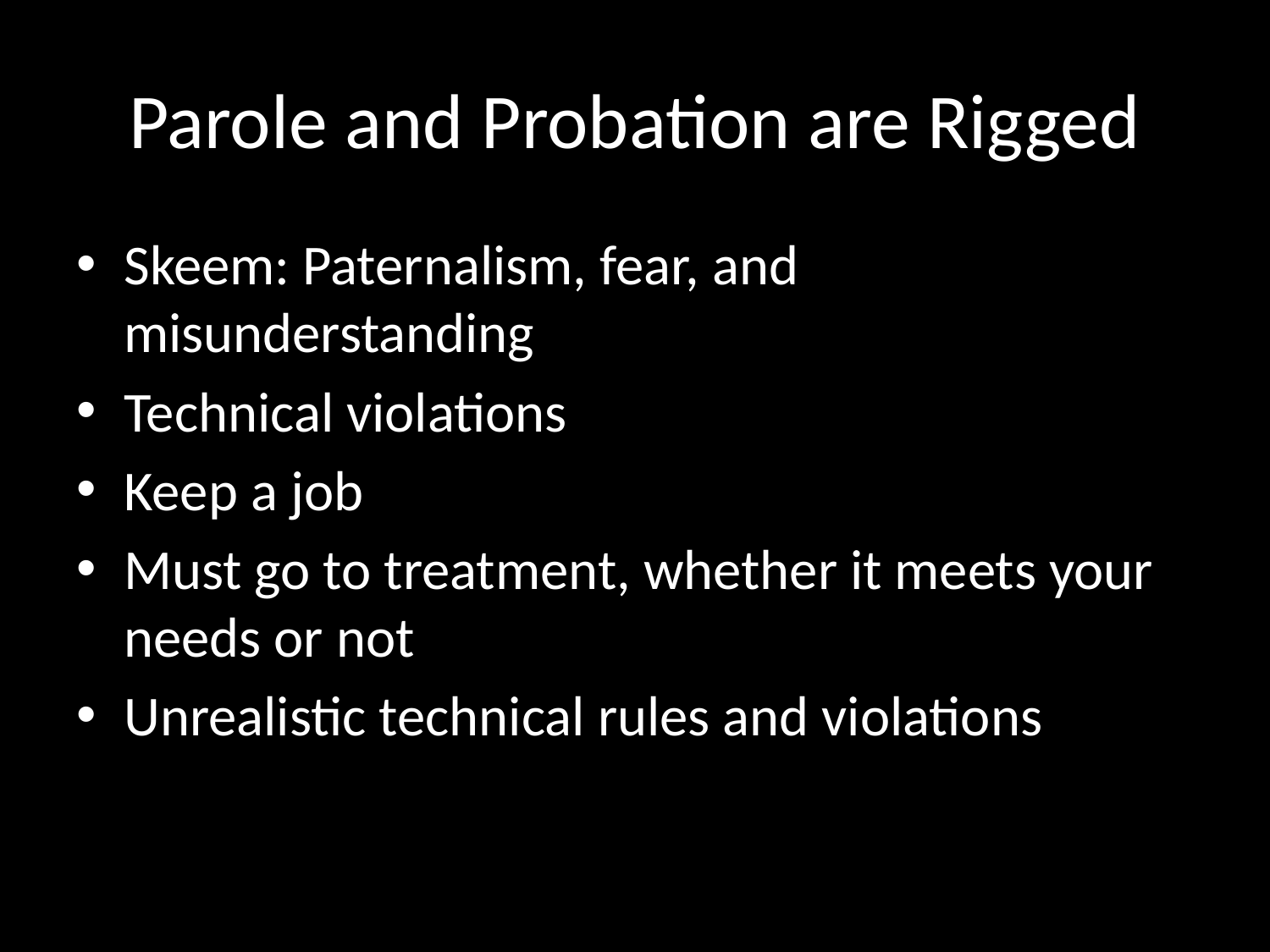

# Parole and Probation are Rigged
Skeem: Paternalism, fear, and misunderstanding
Technical violations
Keep a job
Must go to treatment, whether it meets your needs or not
Unrealistic technical rules and violations